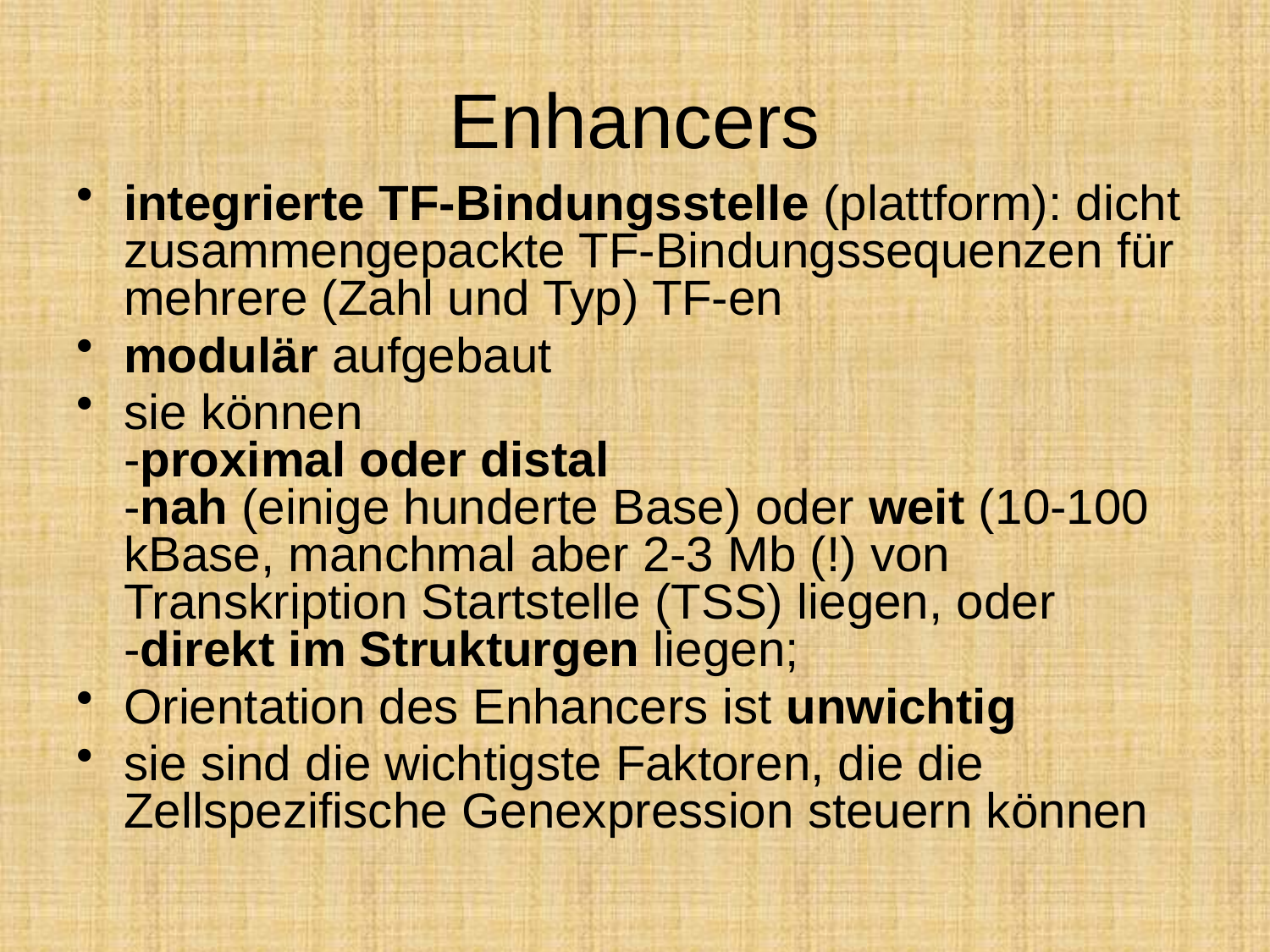

Enhancers
integrierte TF-Bindungsstelle (plattform): dicht zusammengepackte TF-Bindungssequenzen für mehrere (Zahl und Typ) TF-en
modulär aufgebaut
sie können
-proximal oder distal
-nah (einige hunderte Base) oder weit (10-100 kBase, manchmal aber 2-3 Mb (!) von Transkription Startstelle (TSS) liegen, oder
-direkt im Strukturgen liegen;
Orientation des Enhancers ist unwichtig
sie sind die wichtigste Faktoren, die die Zellspezifische Genexpression steuern können